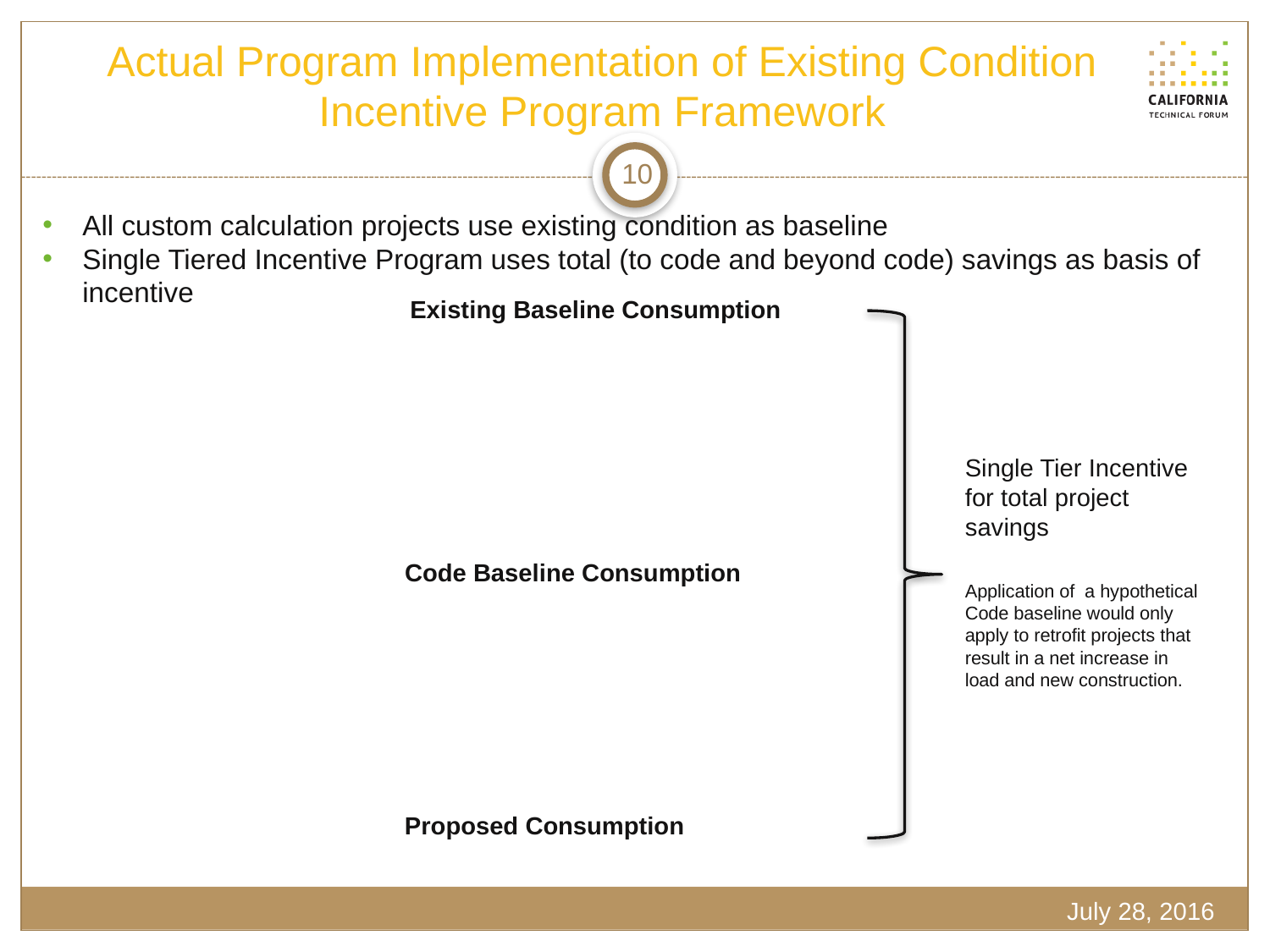

# Actual Program Implementation of Existing Condition Incentive Program Framework
10
All custom calculation projects use existing condition as baseline
Single Tiered Incentive Program uses total (to code and beyond code) savings as basis of incentive
Existing Baseline Consumption

Single Tier Incentive for total project savings

Application of  a hypothetical Code baseline would only apply to retrofit projects that result in a net increase in load and new construction.
Code Baseline Consumption
Proposed Consumption
July 28, 2016